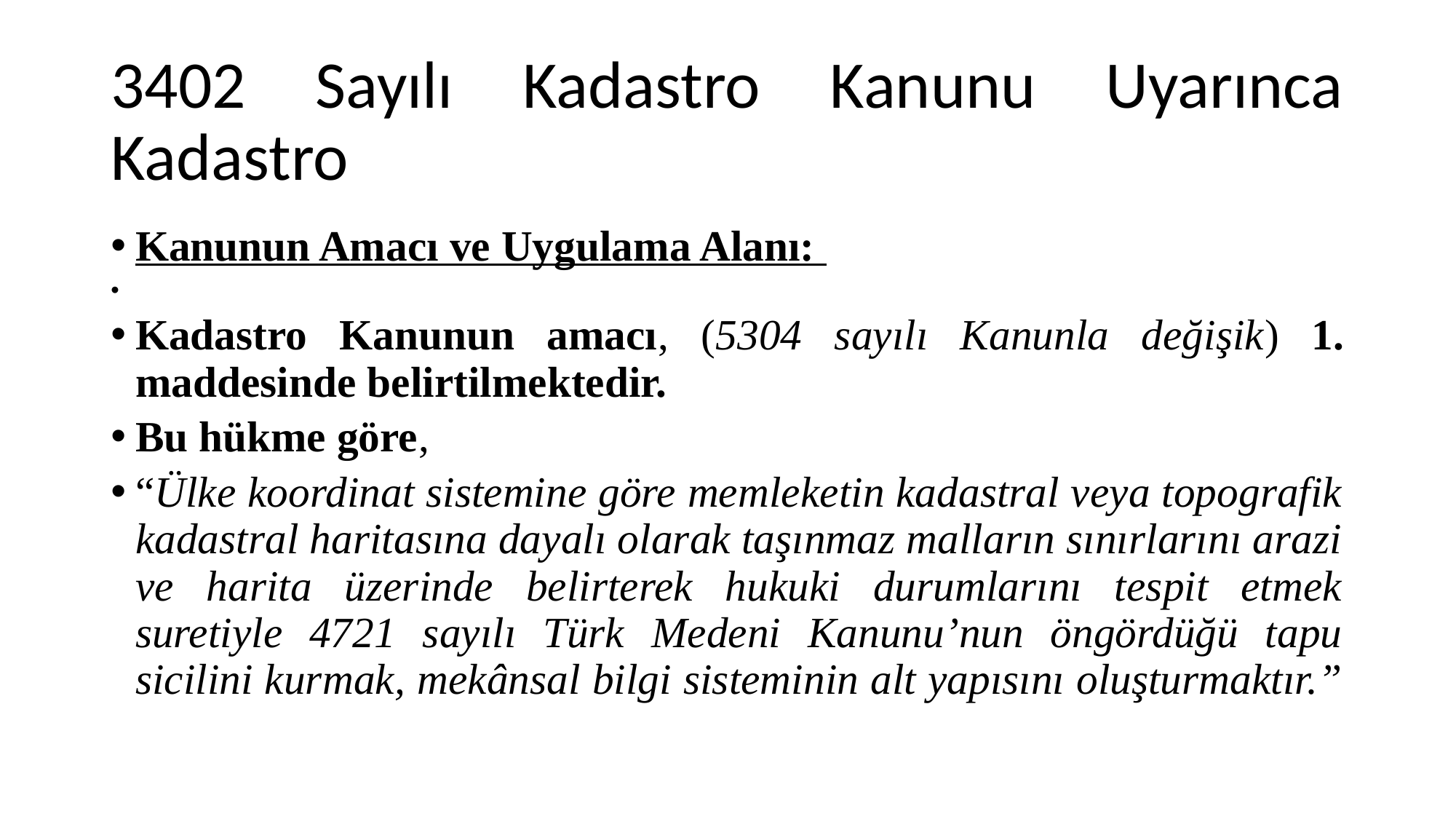

# 3402 Sayılı Kadastro Kanunu Uyarınca Kadastro
Kanunun Amacı ve Uygulama Alanı:

Kadastro Kanunun amacı, (5304 sayılı Kanunla değişik) 1. maddesinde belirtilmektedir.
Bu hükme göre,
“Ülke koordinat sistemine göre memleketin kadastral veya topografik kadastral haritasına dayalı olarak taşınmaz malların sınırlarını arazi ve harita üzerinde belirterek hukuki durumlarını tespit etmek suretiyle 4721 sayılı Türk Medeni Kanunu’nun öngördüğü tapu sicilini kurmak, mekânsal bilgi sisteminin alt yapısını oluşturmaktır.”